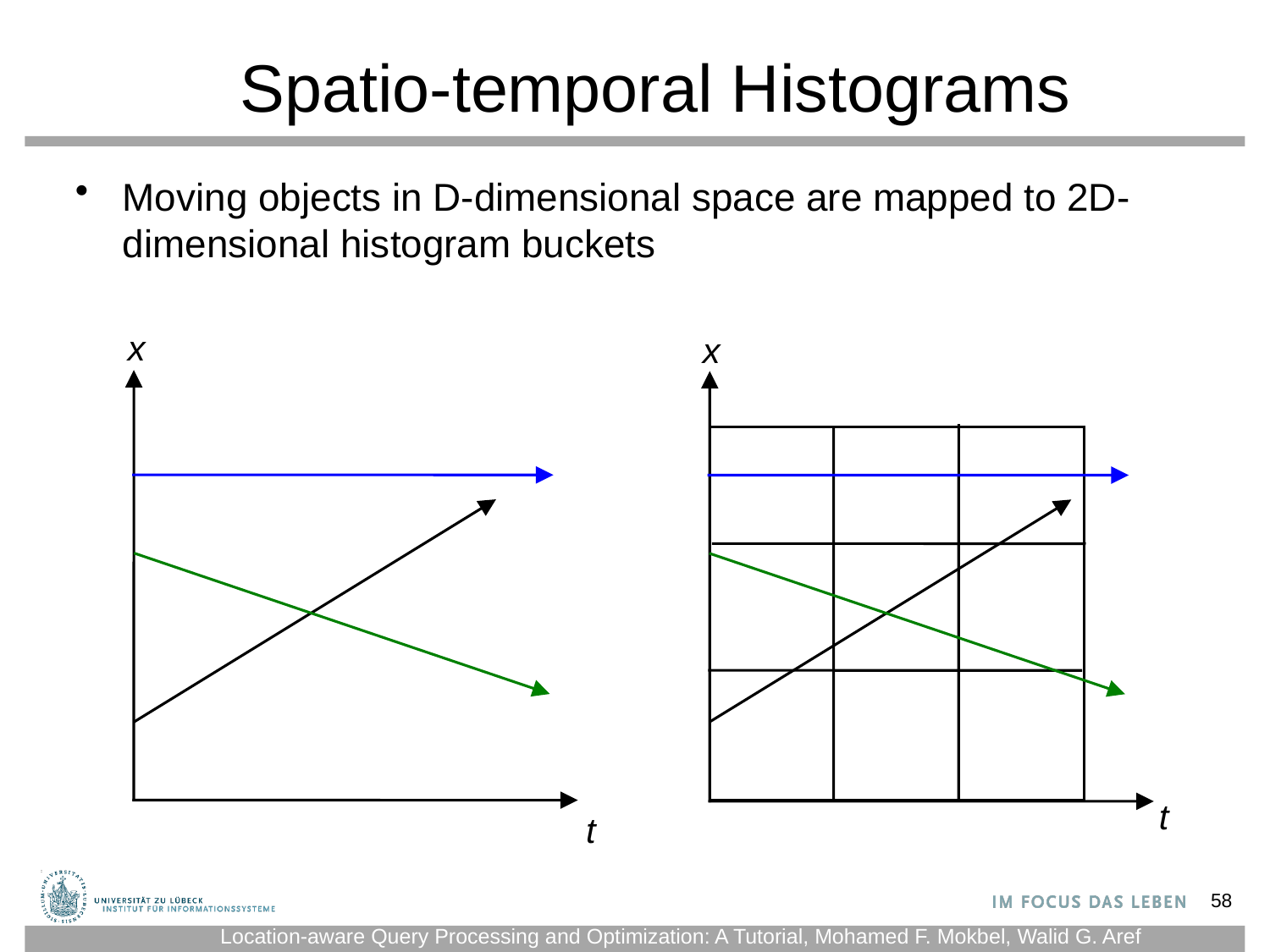

# Spatio-temporal Histograms
Moving objects in D-dimensional space are mapped to 2D-dimensional histogram buckets
x
x

t

t
58
Location-aware Query Processing and Optimization: A Tutorial, Mohamed F. Mokbel, Walid G. Aref